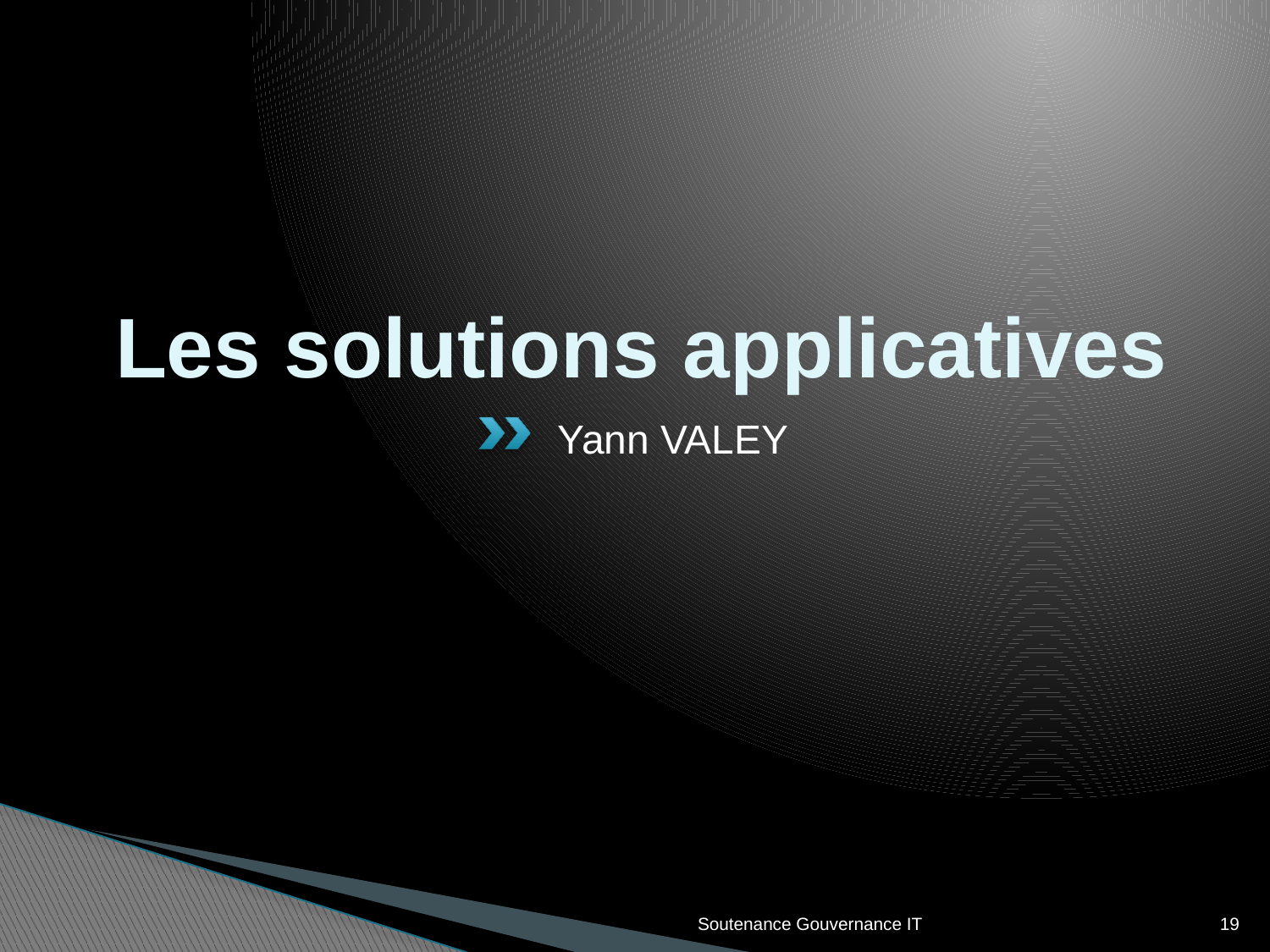

# Les solutions applicatives
Yann VALEY
Soutenance Gouvernance IT
19